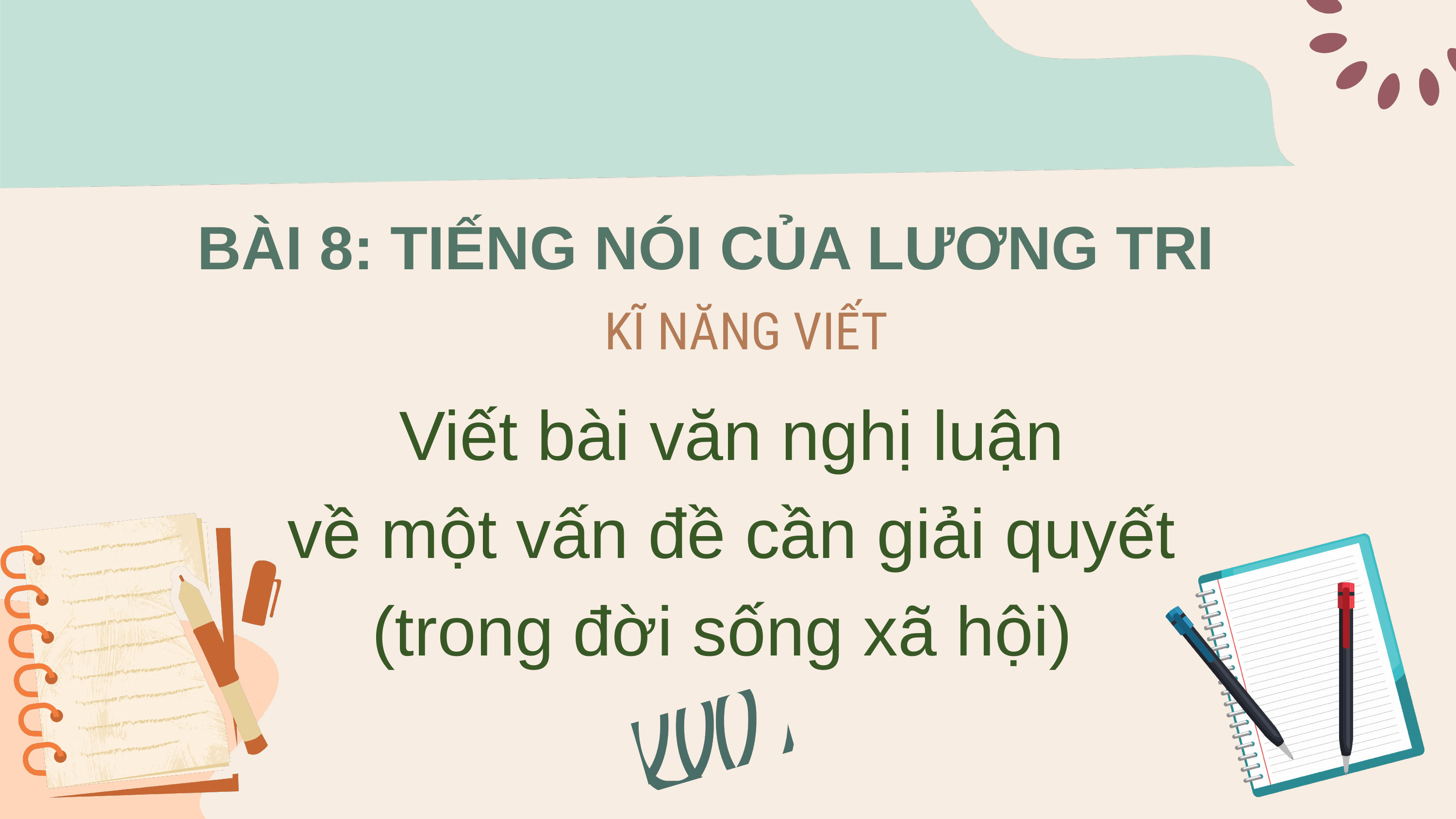

BÀI 8: TIẾNG NÓI CỦA LƯƠNG TRI
KĨ NĂNG VIẾT
Viết bài văn nghị luận
về một vấn đề cần giải quyết
(trong đời sống xã hội)